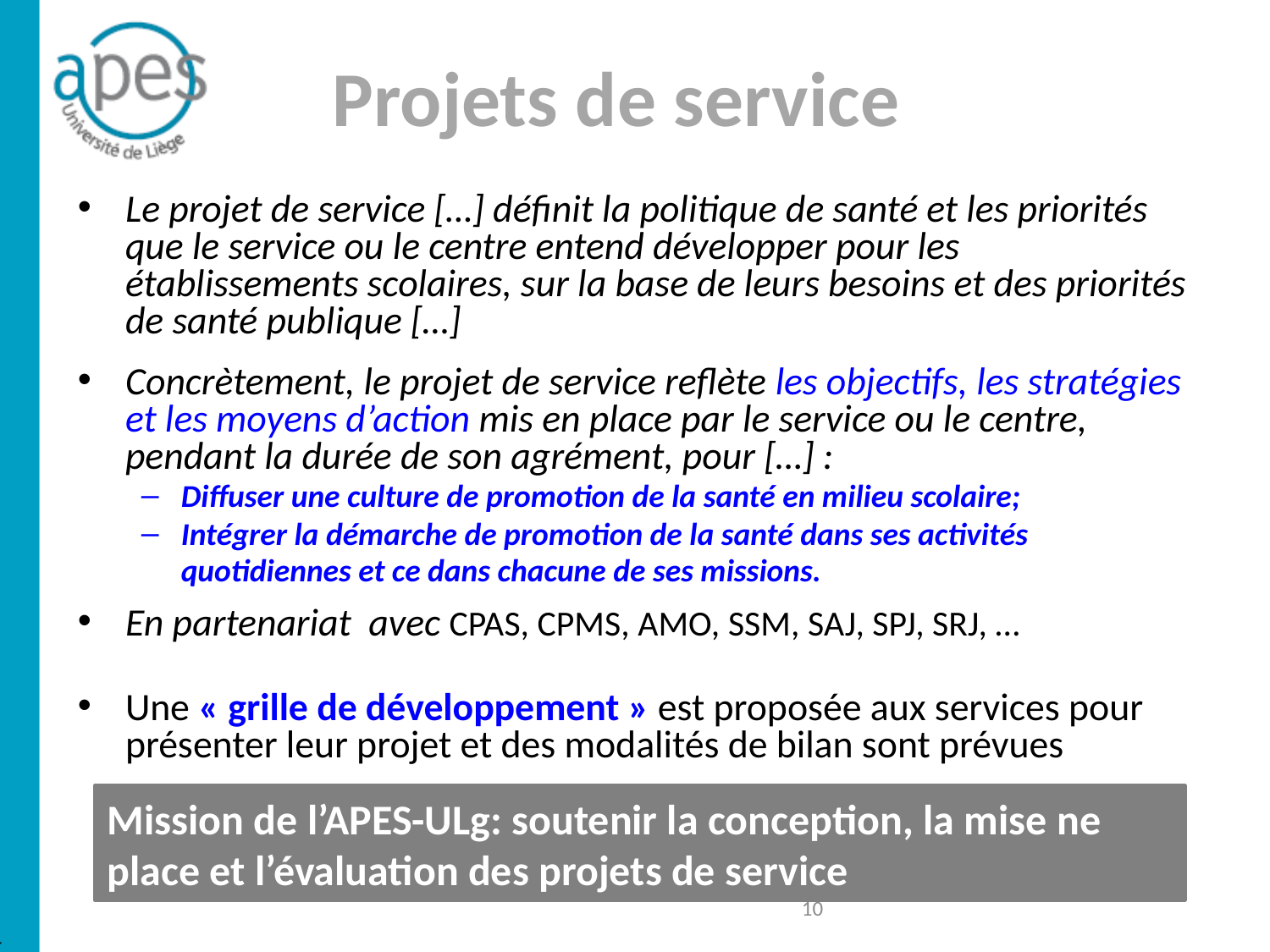

# Projets de service
Le projet de service […] définit la politique de santé et les priorités que le service ou le centre entend développer pour les établissements scolaires, sur la base de leurs besoins et des priorités de santé publique […]

Concrètement, le projet de service reflète les objectifs, les stratégies et les moyens d’action mis en place par le service ou le centre, pendant la durée de son agrément, pour […] :
Diffuser une culture de promotion de la santé en milieu scolaire;
Intégrer la démarche de promotion de la santé dans ses activités quotidiennes et ce dans chacune de ses missions.
En partenariat  avec CPAS, CPMS, AMO, SSM, SAJ, SPJ, SRJ, …

Une « grille de développement » est proposée aux services pour présenter leur projet et des modalités de bilan sont prévues
Mission de l’APES-ULg: soutenir la conception, la mise ne place et l’évaluation des projets de service

10